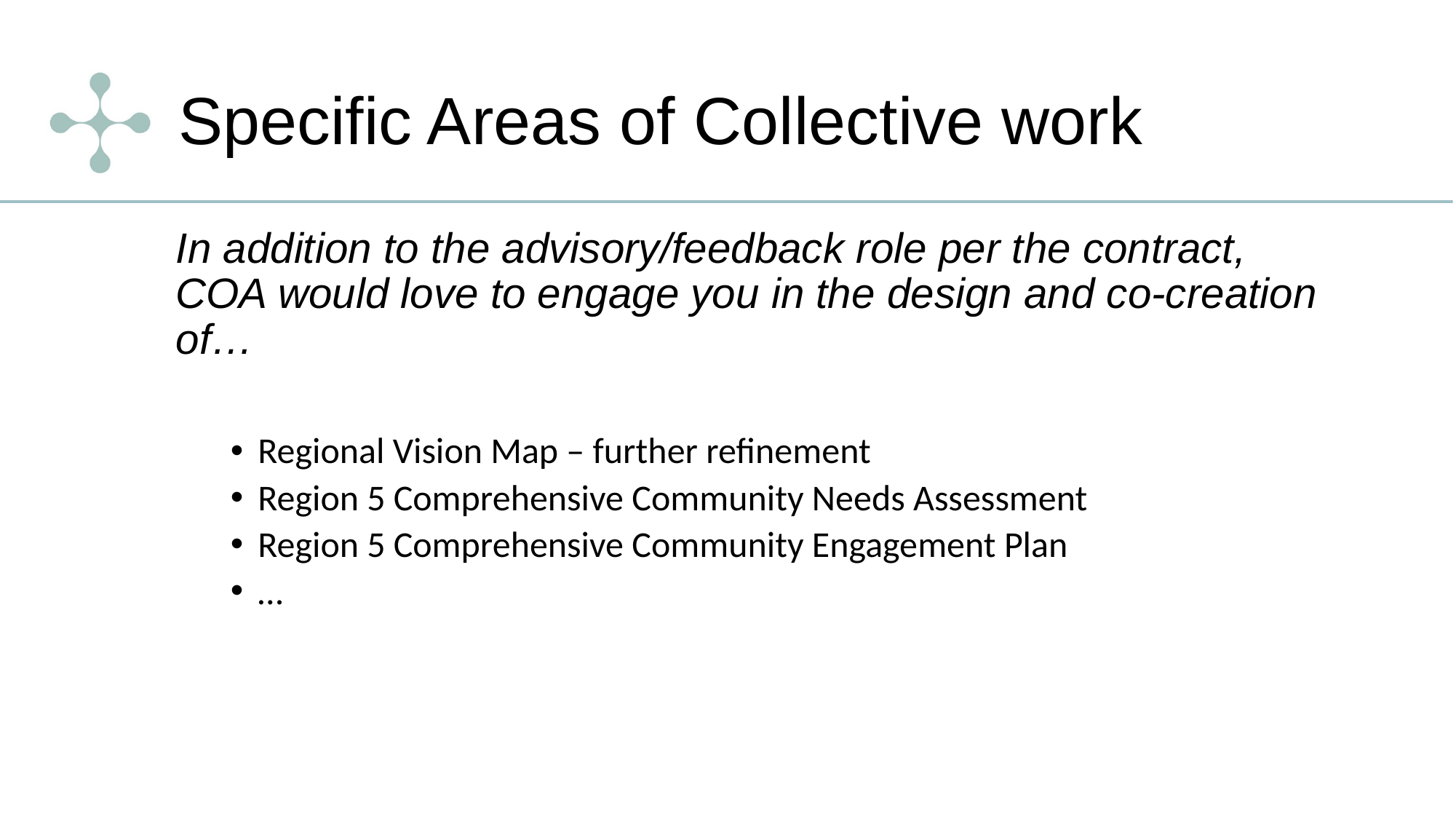

# Specific Areas of Collective work
In addition to the advisory/feedback role per the contract, COA would love to engage you in the design and co-creation of…

Regional Vision Map – further refinement
Region 5 Comprehensive Community Needs Assessment
Region 5 Comprehensive Community Engagement Plan
…